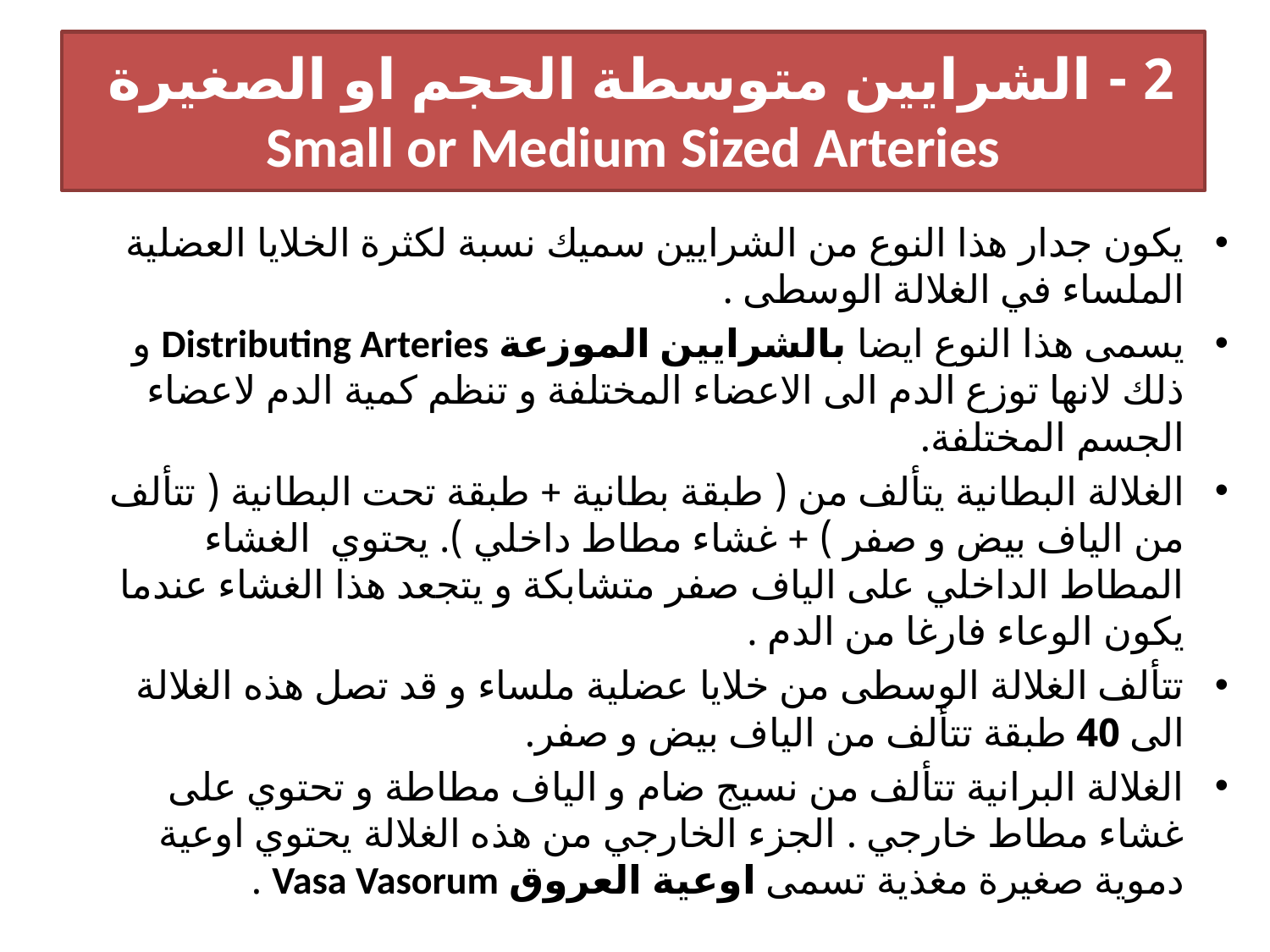

# 2 - الشرايين متوسطة الحجم او الصغيرة Small or Medium Sized Arteries
يكون جدار هذا النوع من الشرايين سميك نسبة لكثرة الخلايا العضلية الملساء في الغلالة الوسطى .
يسمى هذا النوع ايضا بالشرايين الموزعة Distributing Arteries و ذلك لانها توزع الدم الى الاعضاء المختلفة و تنظم كمية الدم لاعضاء الجسم المختلفة.
الغلالة البطانية يتألف من ( طبقة بطانية + طبقة تحت البطانية ( تتألف من الياف بيض و صفر ) + غشاء مطاط داخلي ). يحتوي  الغشاء المطاط الداخلي على الياف صفر متشابكة و يتجعد هذا الغشاء عندما يكون الوعاء فارغا من الدم .
تتألف الغلالة الوسطى من خلايا عضلية ملساء و قد تصل هذه الغلالة الى 40 طبقة تتألف من الياف بيض و صفر.
الغلالة البرانية تتألف من نسيج ضام و الياف مطاطة و تحتوي على غشاء مطاط خارجي . الجزء الخارجي من هذه الغلالة يحتوي اوعية دموية صغيرة مغذية تسمى اوعية العروق Vasa Vasorum .